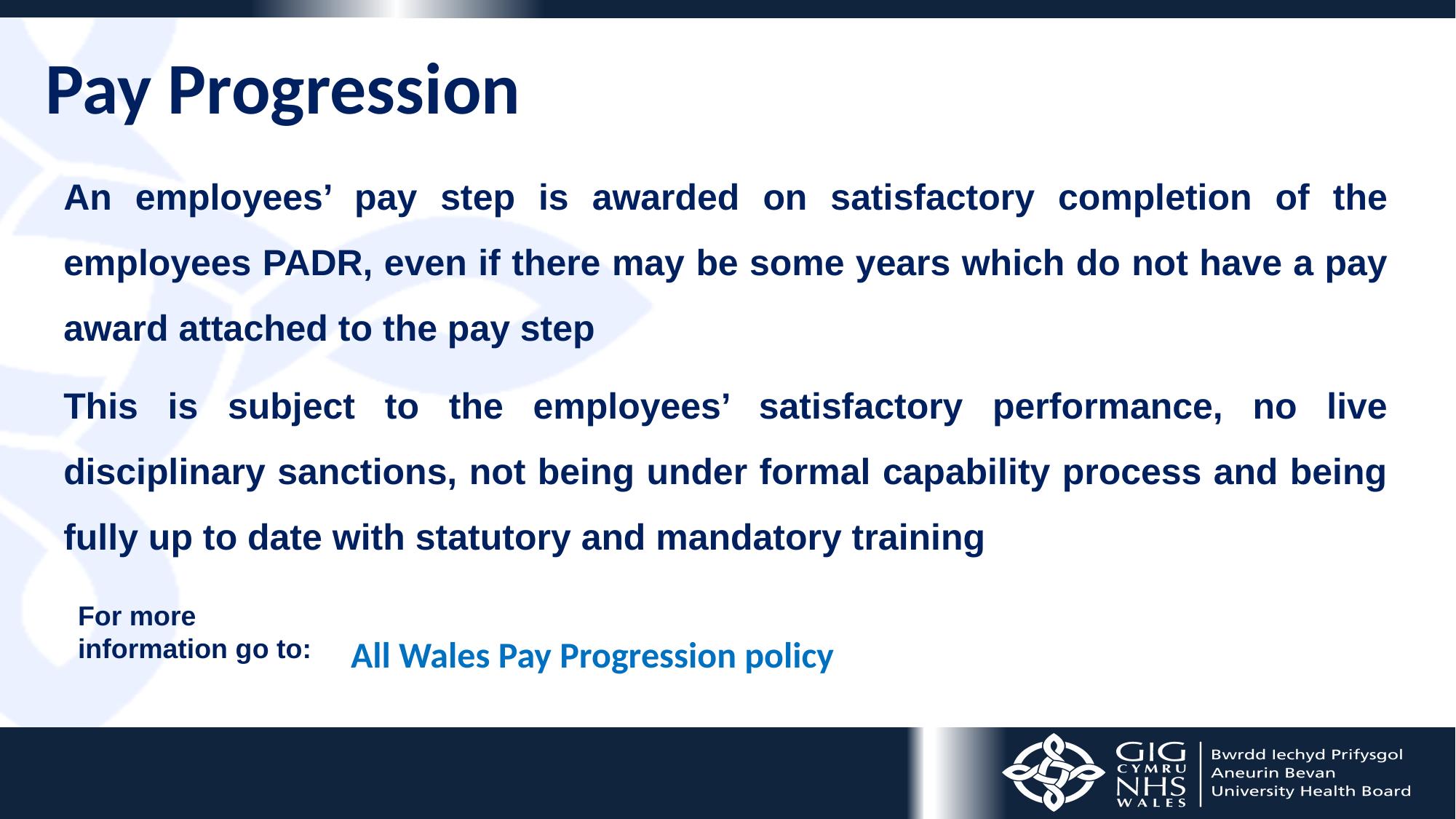

Pay Progression
An employees’ pay step is awarded on satisfactory completion of the employees PADR, even if there may be some years which do not have a pay award attached to the pay step
This is subject to the employees’ satisfactory performance, no live disciplinary sanctions, not being under formal capability process and being fully up to date with statutory and mandatory training
For more information go to:
All Wales Pay Progression policy